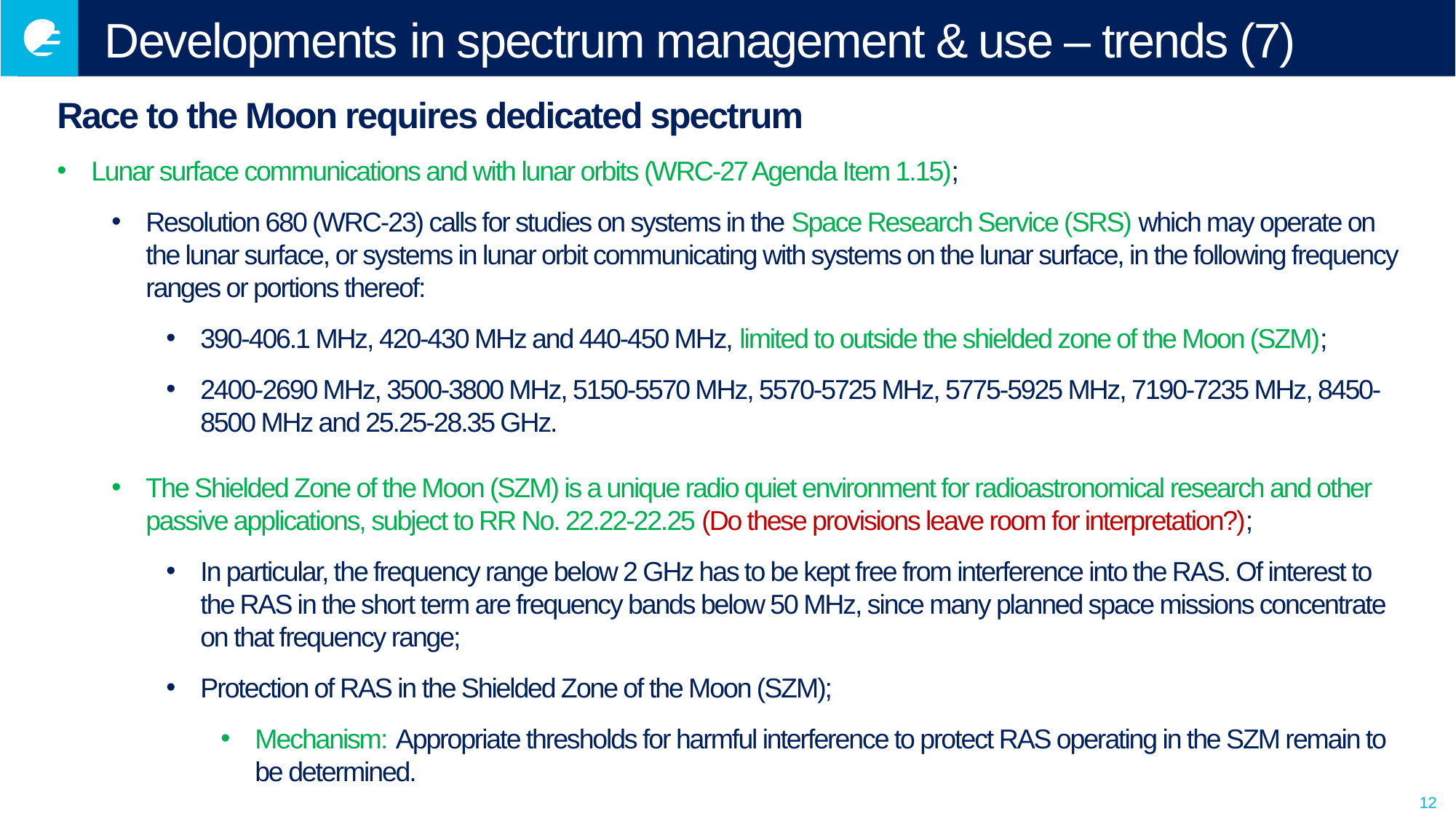

# Developments in spectrum management & use – trends (7)
Race to the Moon requires dedicated spectrum
Lunar surface communications and with lunar orbits (WRC-27 Agenda Item 1.15);
Resolution 680 (WRC-23) calls for studies on systems in the Space Research Service (SRS) which may operate on the lunar surface, or systems in lunar orbit communicating with systems on the lunar surface, in the following frequency ranges or portions thereof:
390-406.1 MHz, 420-430 MHz and 440-450 MHz, limited to outside the shielded zone of the Moon (SZM);
2400-2690 MHz, 3500-3800 MHz, 5150-5570 MHz, 5570-5725 MHz, 5775-5925 MHz, 7190-7235 MHz, 8450-8500 MHz and 25.25-28.35 GHz.

The Shielded Zone of the Moon (SZM) is a unique radio quiet environment for radioastronomical research and other passive applications, subject to RR No. 22.22-22.25 (Do these provisions leave room for interpretation?);
In particular, the frequency range below 2 GHz has to be kept free from interference into the RAS. Of interest to the RAS in the short term are frequency bands below 50 MHz, since many planned space missions concentrate on that frequency range;
Protection of RAS in the Shielded Zone of the Moon (SZM);
Mechanism: Appropriate thresholds for harmful interference to protect RAS operating in the SZM remain to be determined.